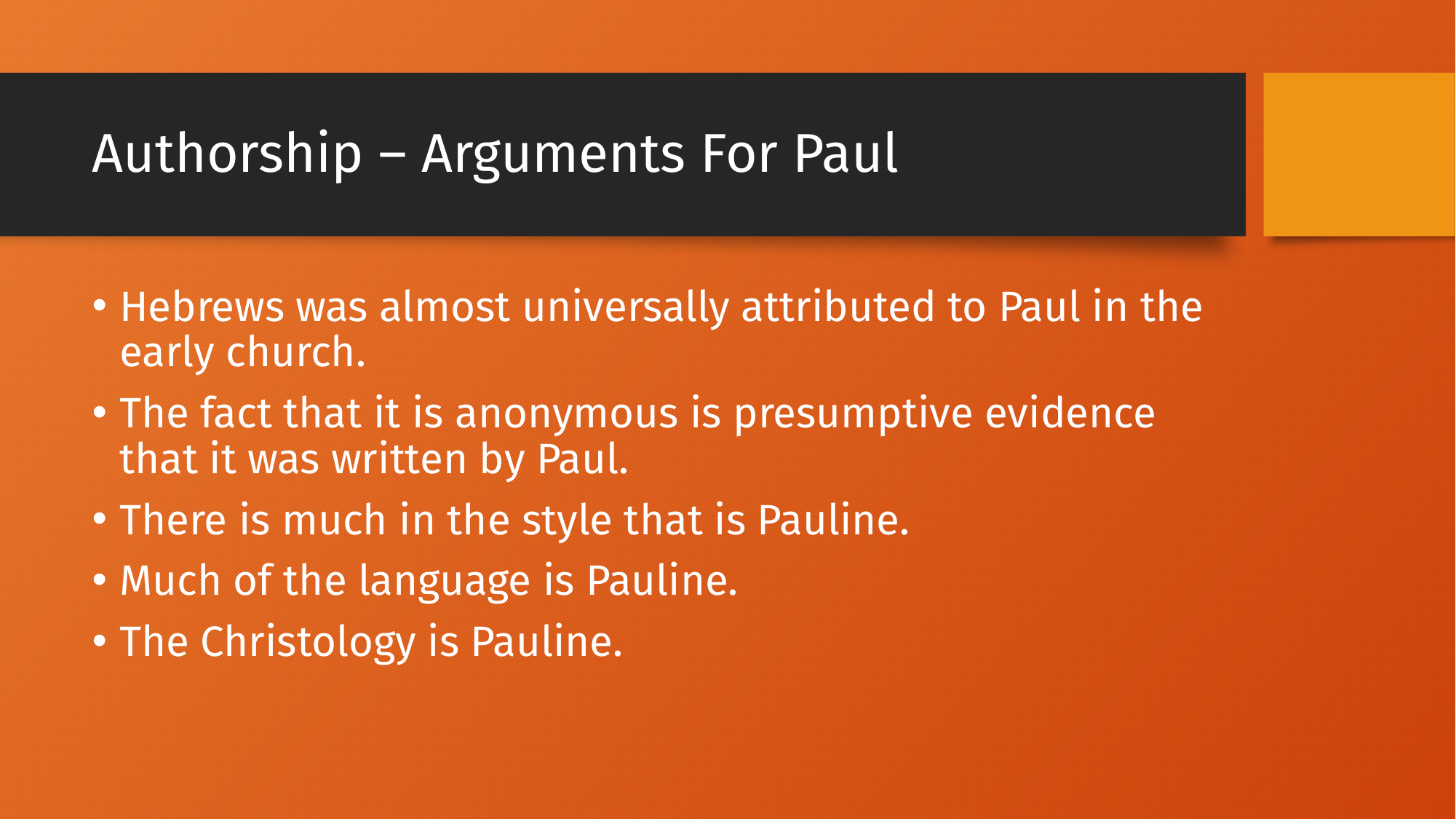

# Authorship – Arguments For Paul
Hebrews was almost universally attributed to Paul in the early church.
The fact that it is anonymous is presumptive evidence that it was written by Paul.
There is much in the style that is Pauline.
Much of the language is Pauline.
The Christology is Pauline.